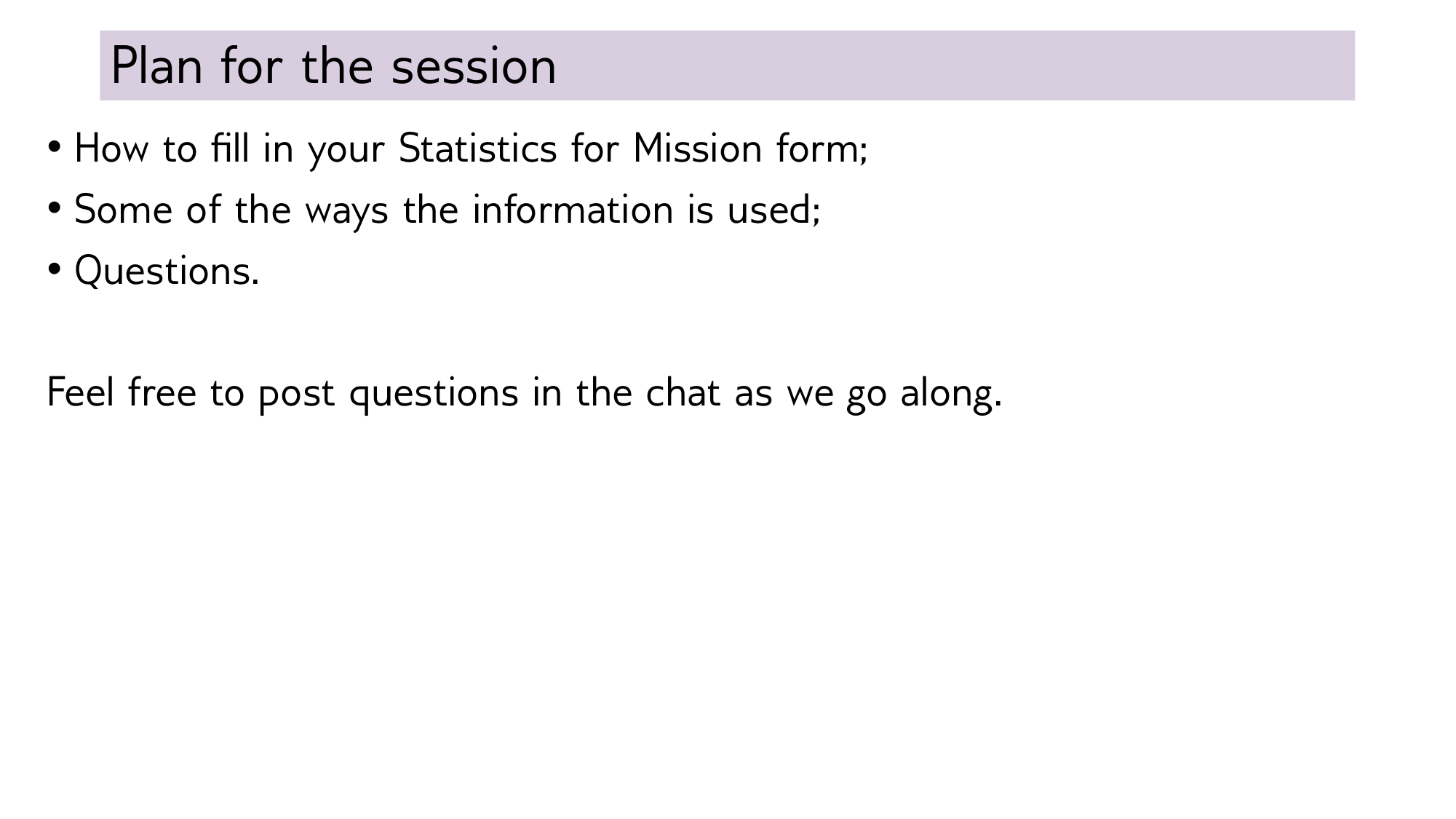

Plan for the session
How to fill in your Statistics for Mission form;
Some of the ways the information is used;
Questions.

Feel free to post questions in the chat as we go along.